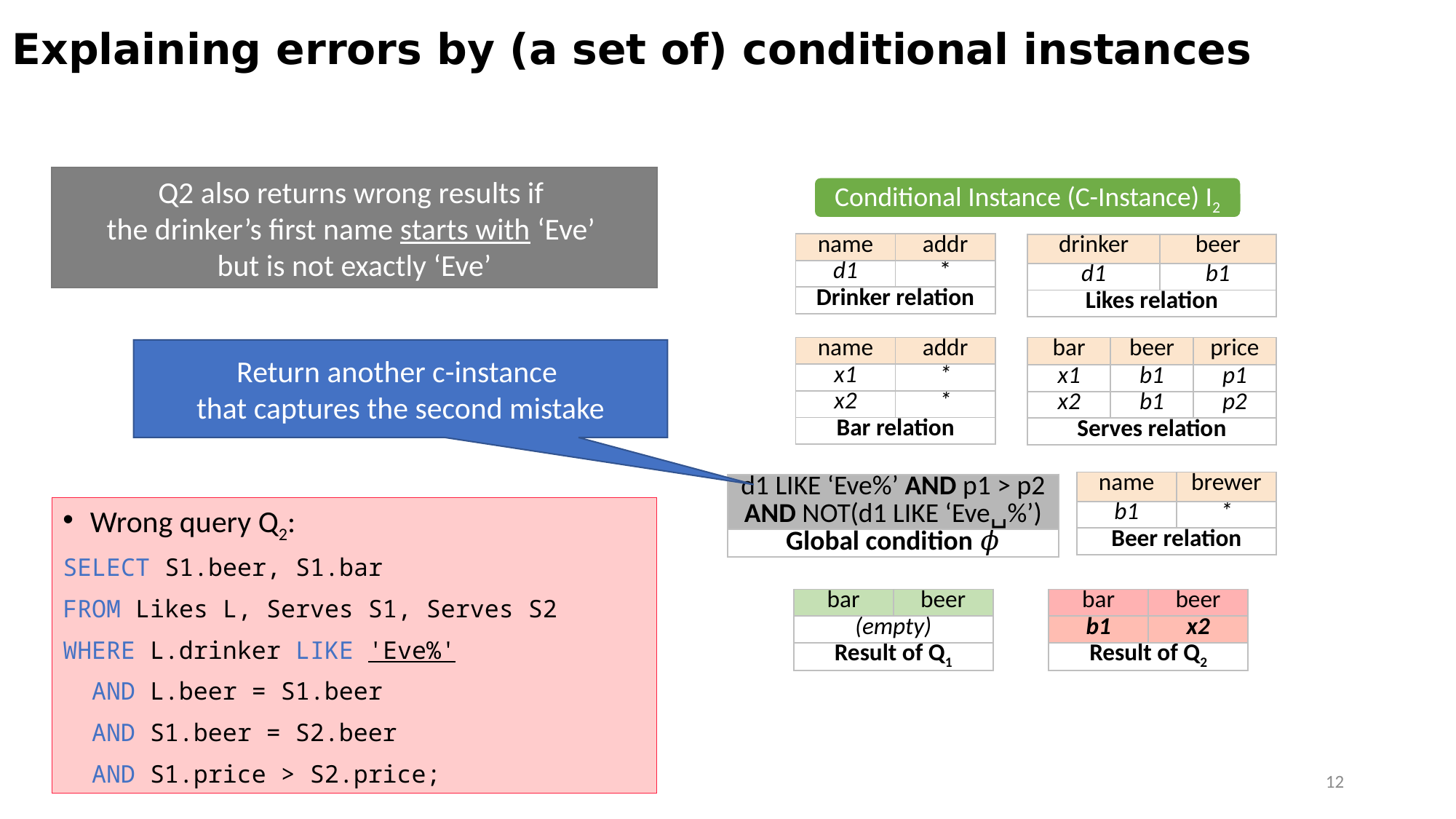

# Explaining errors by (a set of) conditional instances
Q2 also returns wrong results if
the drinker’s first name starts with ‘Eve’
but is not exactly ‘Eve’
Conditional Instance (C-Instance) I2
| name | addr |
| --- | --- |
| d1 | \* |
| Drinker relation |  |
| drinker | beer |
| --- | --- |
| d1 | b1 |
| Likes relation |  |
| name | addr |
| --- | --- |
| x1 | \* |
| x2 | \* |
| Bar relation |  |
| bar | beer | price |
| --- | --- | --- |
| x1 | b1 | p1 |
| x2 | b1 | p2 |
| Serves relation |  |  |
| name | brewer |
| --- | --- |
| b1 | \* |
| Beer relation |  |
Return another c-instance
that captures the second mistake
| d1 LIKE ‘Eve%’ AND p1 > p2 AND NOT(d1 LIKE ‘Eve␣%’) |
| --- |
| Global condition 𝜙 |
Wrong query Q2:
SELECT S1.beer, S1.bar
FROM Likes L, Serves S1, Serves S2
WHERE L.drinker LIKE 'Eve%'
  AND L.beer = S1.beer
  AND S1.beer = S2.beer
  AND S1.price > S2.price;
| bar | beer |
| --- | --- |
| (empty) |  |
| Result of Q1 |  |
| bar | beer |
| --- | --- |
| b1 | x2 |
| Result of Q2 |  |
12